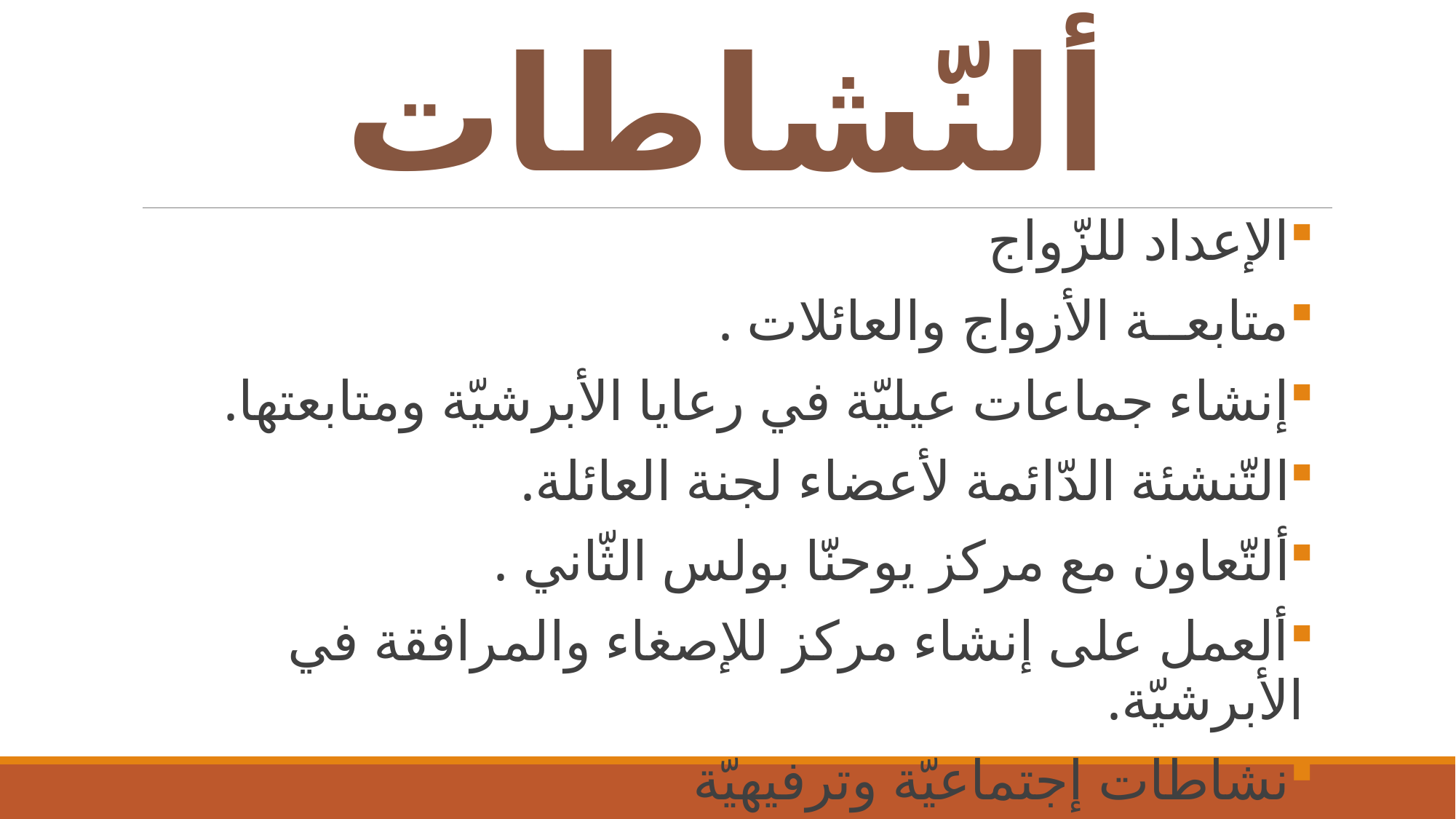

# ألنّشاطات
الإعداد للزّواج
متابعــة الأزواج والعائلات .
إنشاء جماعات عيليّة في رعايا الأبرشيّة ومتابعتها.
التّنشئة الدّائمة لأعضاء لجنة العائلة.
ألتّعاون مع مركز يوحنّا بولس الثّاني .
ألعمل على إنشاء مركز للإصغاء والمرافقة في الأبرشيّة.
نشاطات إجتماعيّة وترفيهيّة